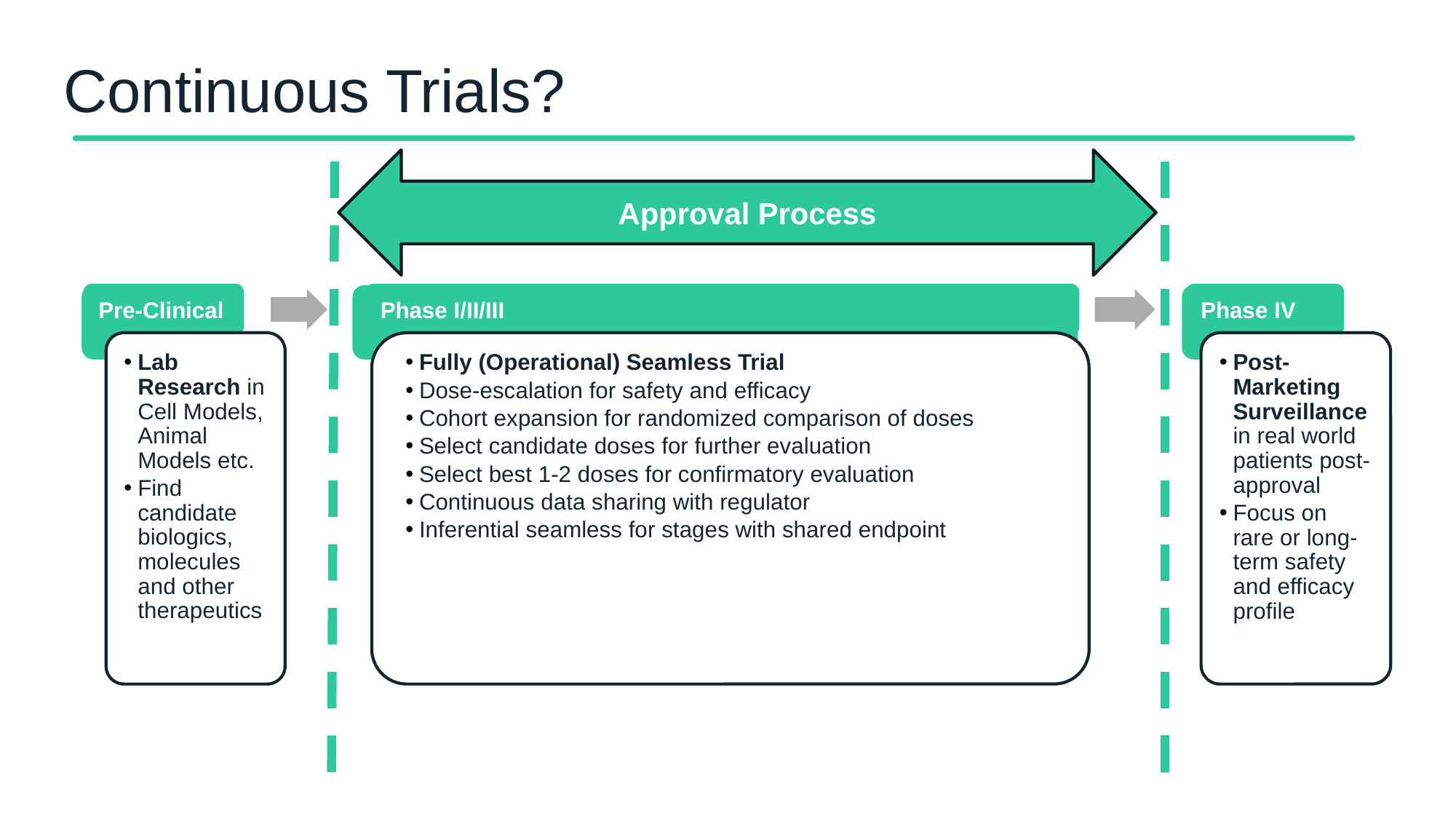

# Continuous Trials?
Approval Process

Pre-Clinical

Phase I/II/III

Phase IV

Lab Research in Cell Models, Animal Models etc.
Find candidate biologics, molecules and other therapeutics

Fully (Operational) Seamless Trial
Dose-escalation for safety and efficacy
Cohort expansion for randomized comparison of doses
Select candidate doses for further evaluation
Select best 1-2 doses for confirmatory evaluation
Continuous data sharing with regulator
Inferential seamless for stages with shared endpoint

Post-Marketing Surveillance in real world patients post-approval
Focus on rare or long-term safety and efficacy profile